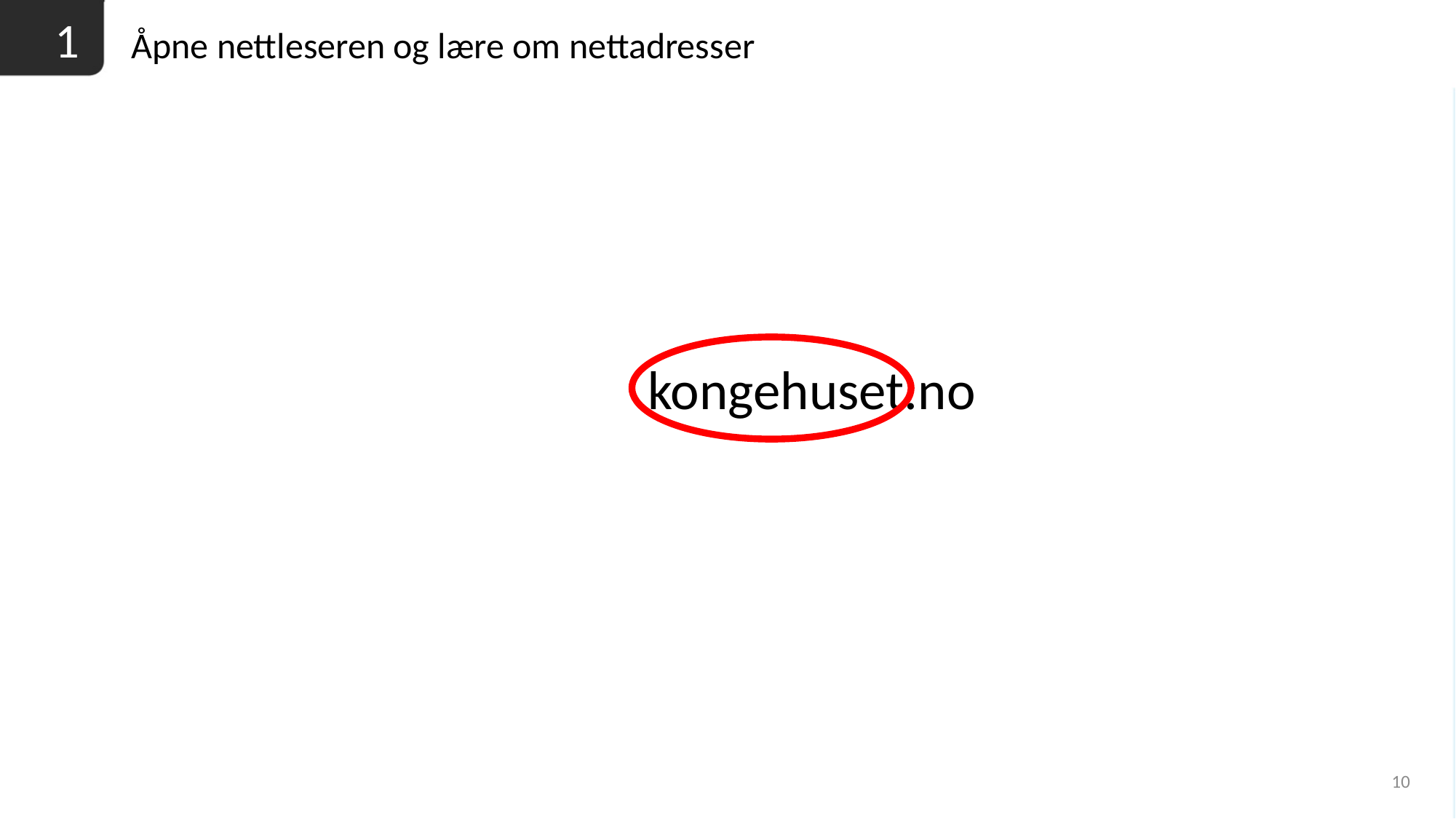

1
# Åpne nettleseren og lære om nettadresser

kongehuset.no

10